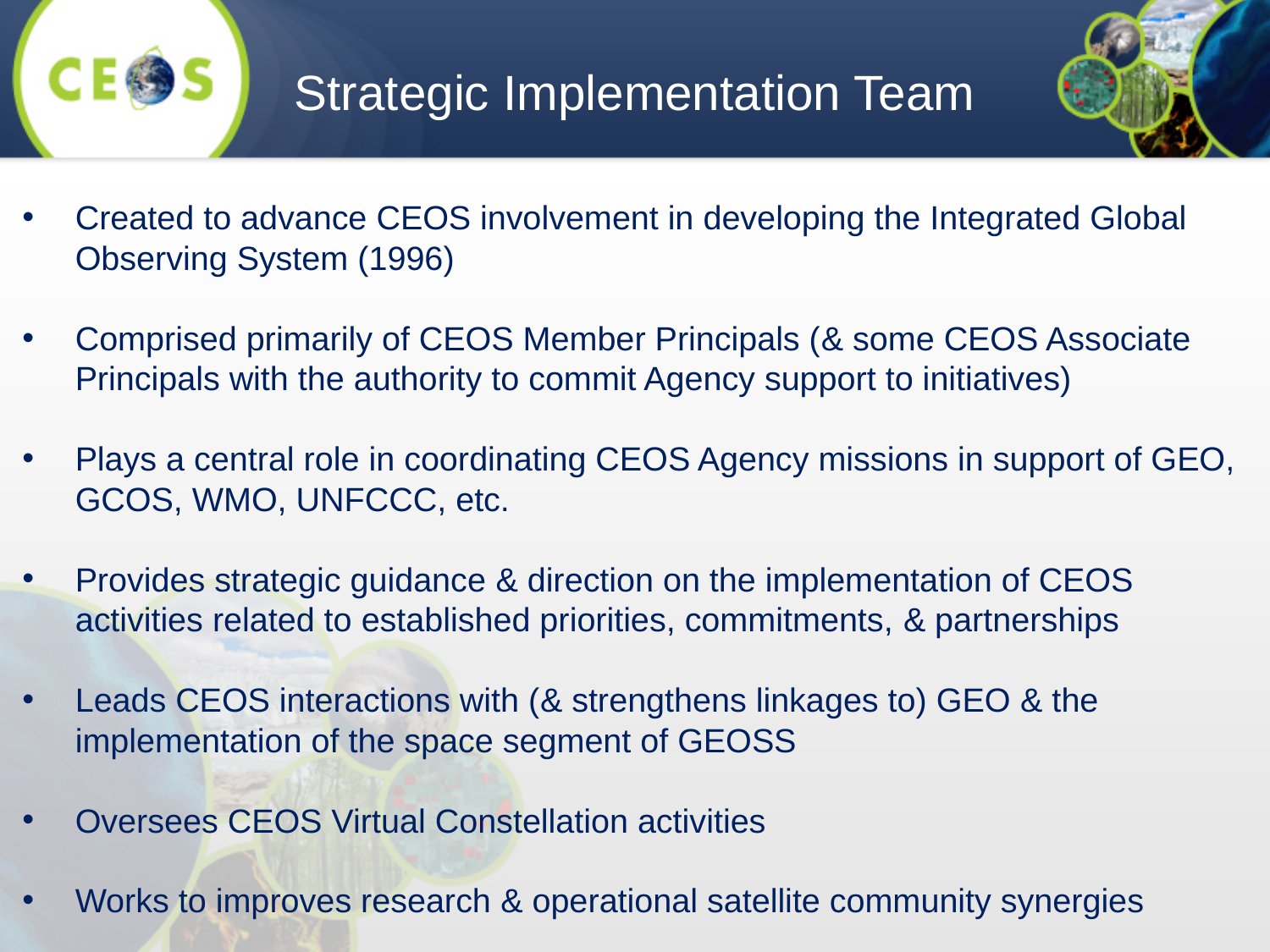

Strategic Implementation Team
Created to advance CEOS involvement in developing the Integrated Global Observing System (1996)

Comprised primarily of CEOS Member Principals (& some CEOS Associate Principals with the authority to commit Agency support to initiatives)

Plays a central role in coordinating CEOS Agency missions in support of GEO, GCOS, WMO, UNFCCC, etc.

Provides strategic guidance & direction on the implementation of CEOS activities related to established priorities, commitments, & partnerships

Leads CEOS interactions with (& strengthens linkages to) GEO & the implementation of the space segment of GEOSS

Oversees CEOS Virtual Constellation activities

Works to improves research & operational satellite community synergies